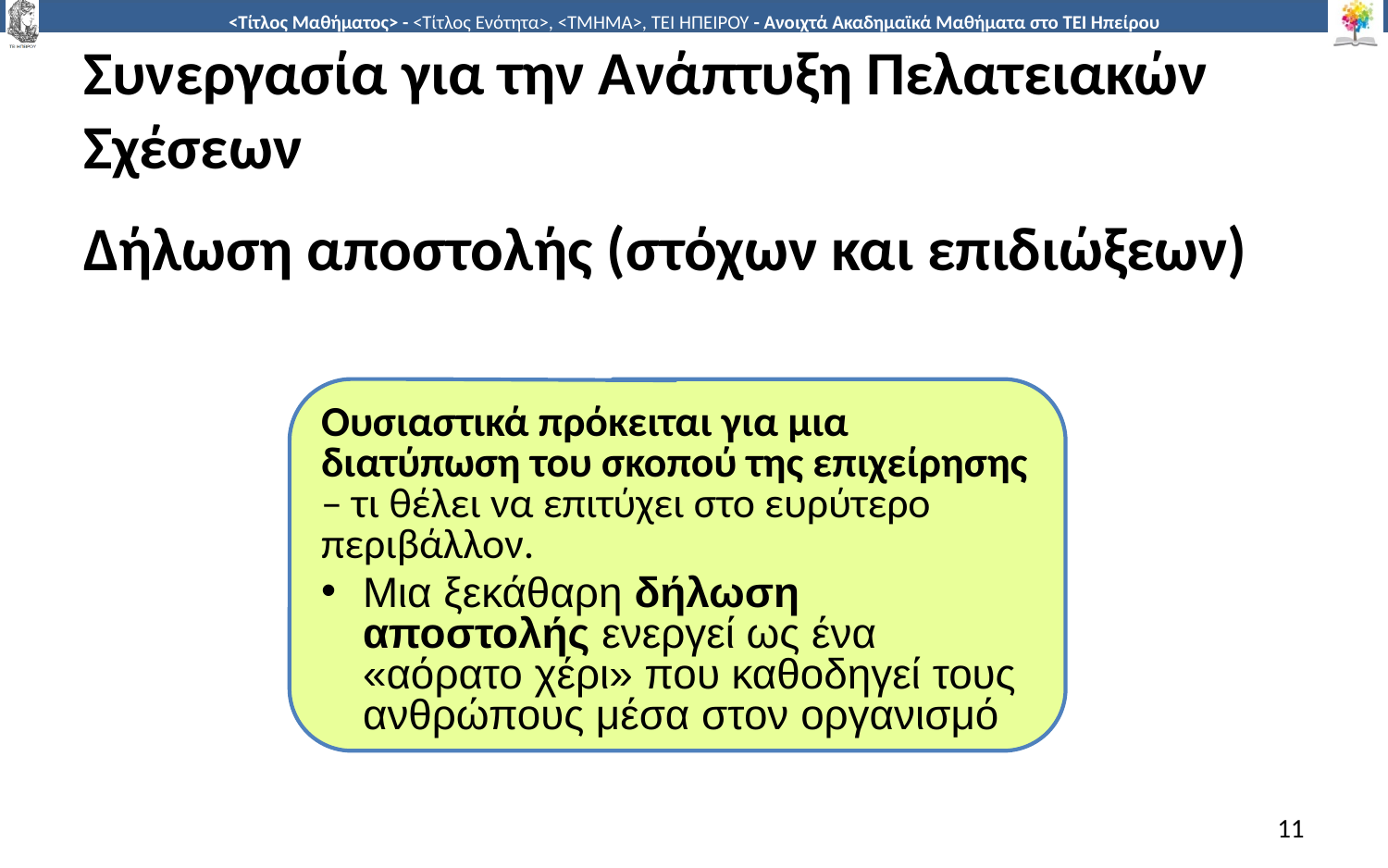

# Συνεργασία για την Ανάπτυξη Πελατειακών Σχέσεων
Δήλωση αποστολής (στόχων και επιδιώξεων)
Ουσιαστικά πρόκειται για μια διατύπωση του σκοπού της επιχείρησης – τι θέλει να επιτύχει στο ευρύτερο περιβάλλον.
Μια ξεκάθαρη δήλωση  αποστολής ενεργεί ως ένα «αόρατο χέρι» που καθοδηγεί τους ανθρώπους μέσα στον οργανισμό

11